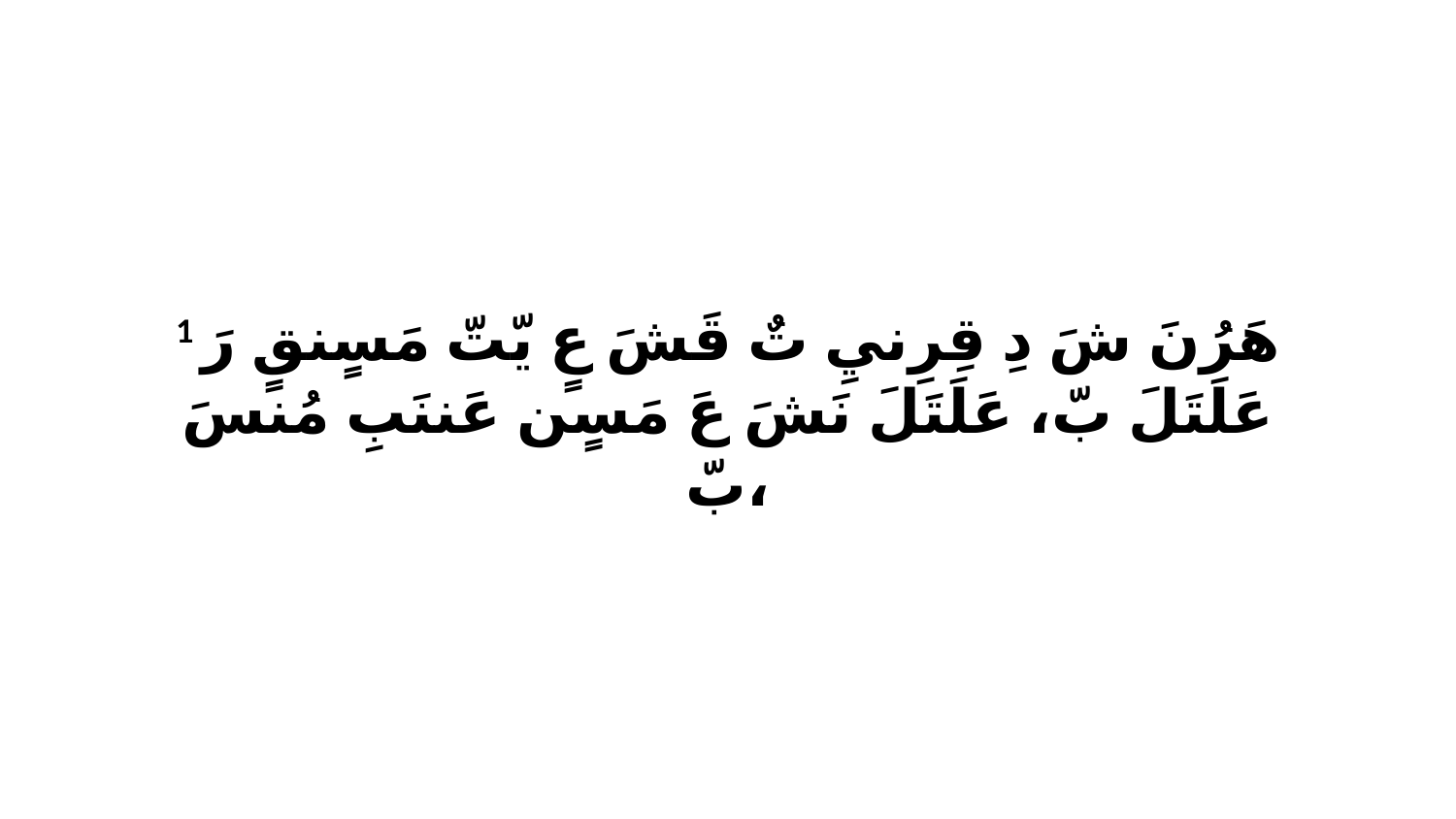

1 هَرُنَ شَ دِ قِرِنيِ تٌ قَشَ عٍ يّتّ مَسٍنقٍ رَ عَلَتَلَ بّ، عَلَتَلَ نَشَ عَ مَسٍن عَننَبِ مُنسَ بّ،